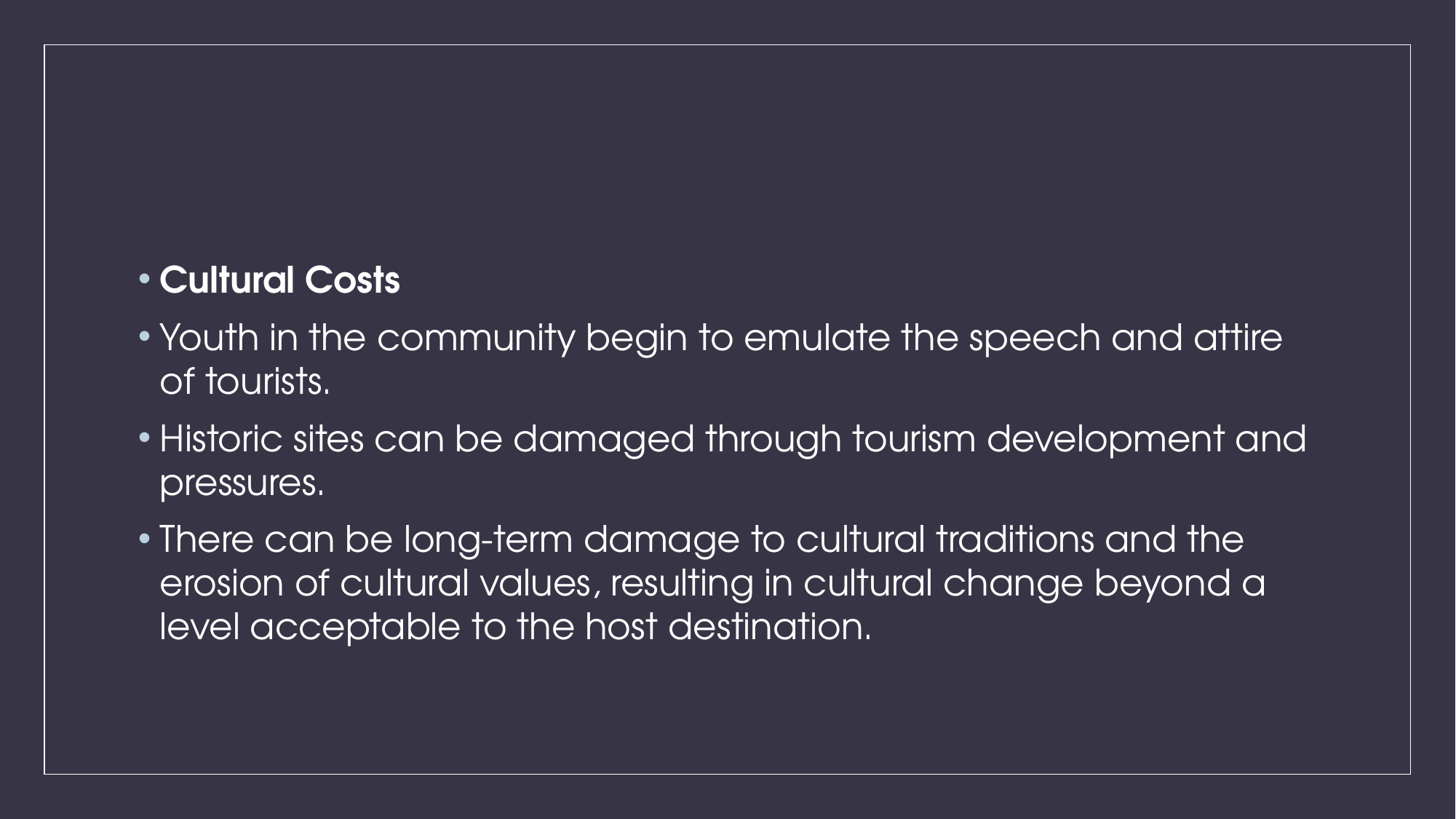

#
Cultural Costs
Youth in the community begin to emulate the speech and attire of tourists.
Historic sites can be damaged through tourism development and pressures.
There can be long-term damage to cultural traditions and the erosion of cultural values, resulting in cultural change beyond a level acceptable to the host destination.